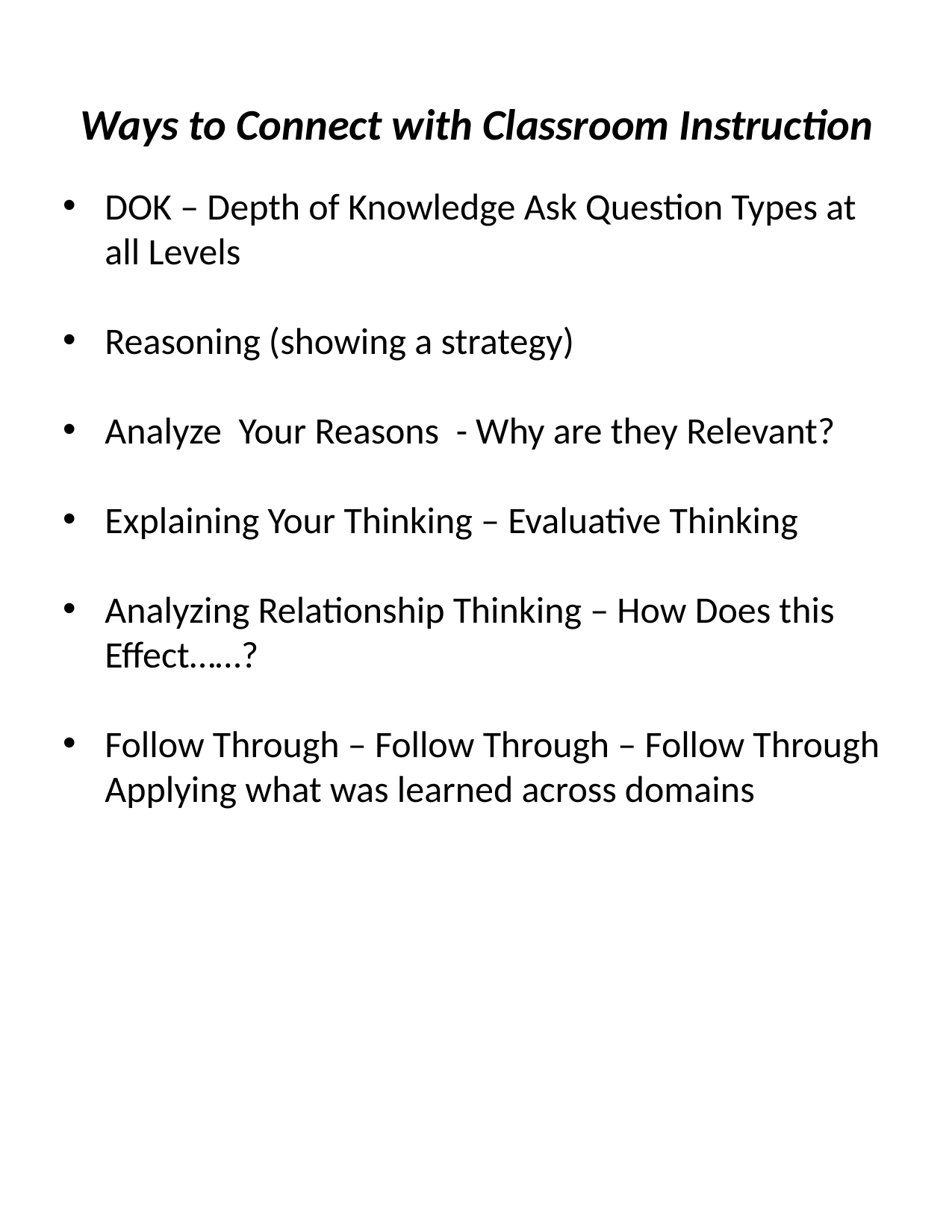

Ways to Connect with Classroom Instruction

DOK – Depth of Knowledge Ask Question Types at all Levels

Reasoning (showing a strategy)

Analyze  Your Reasons  - Why are they Relevant?

Explaining Your Thinking – Evaluative Thinking

Analyzing Relationship Thinking – How Does this Effect……?

Follow Through – Follow Through – Follow Through  Applying what was learned across domains